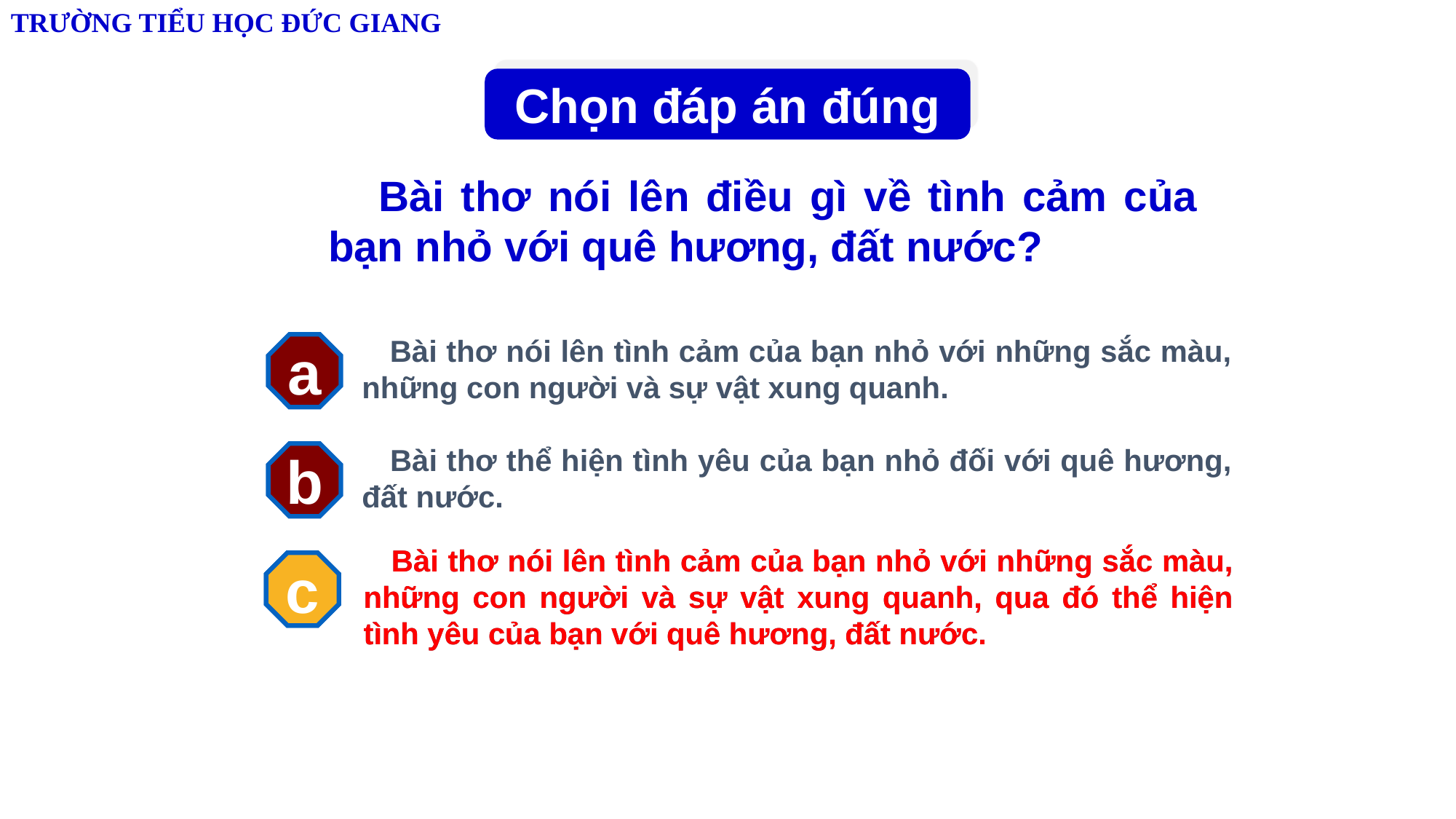

TRƯỜNG TIỂU HỌC ĐỨC GIANG

Chọn đáp án đúng
   Bài thơ nói lên điều gì về tình cảm của bạn nhỏ với quê hương, đất nước?
   Bài thơ nói lên tình cảm của bạn nhỏ với những sắc màu, những con người và sự vật xung quanh.
a
   Bài thơ thể hiện tình yêu của bạn nhỏ đối với quê hương, đất nước.
b
   Bài thơ nói lên tình cảm của bạn nhỏ với những sắc màu, những con người và sự vật xung quanh, qua đó thể hiện tình yêu của bạn với quê hương, đất nước.
   Bài thơ nói lên tình cảm của bạn nhỏ với những sắc màu, những con người và sự vật xung quanh, qua đó thể hiện tình yêu của bạn với quê hương, đất nước.
c
c